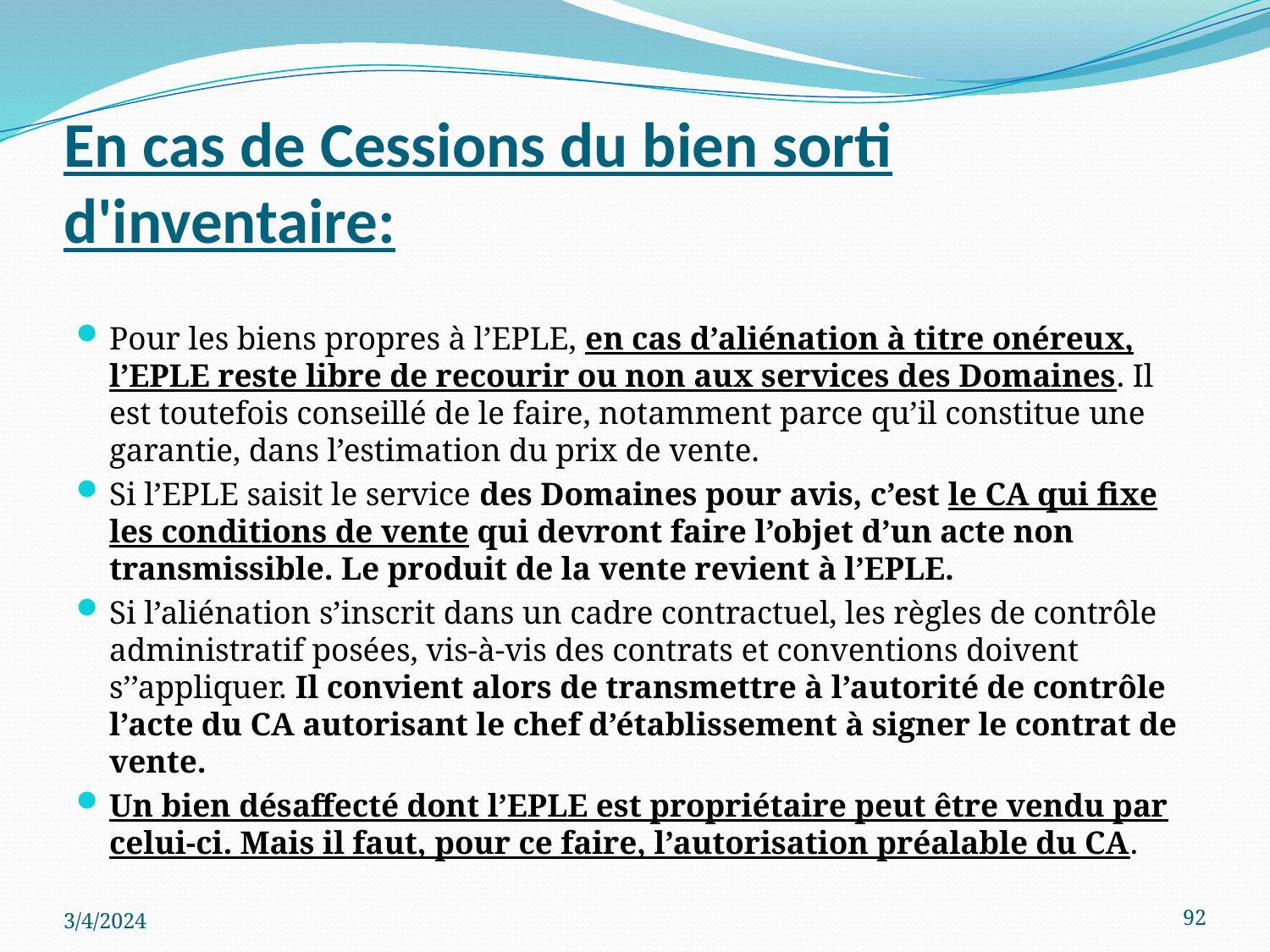

# En cas de Cessions du bien sorti d'inventaire:

Pour les biens propres à l’EPLE, en cas d’aliénation à titre onéreux, l’EPLE reste libre de recourir ou non aux services des Domaines. Il est toutefois conseillé de le faire, notamment parce qu’il constitue une garantie, dans l’estimation du prix de vente.
Si l’EPLE saisit le service des Domaines pour avis, c’est le CA qui fixe les conditions de vente qui devront faire l’objet d’un acte non transmissible. Le produit de la vente revient à l’EPLE.
Si l’aliénation s’inscrit dans un cadre contractuel, les règles de contrôle administratif posées, vis-à-vis des contrats et conventions doivent s’’appliquer. Il convient alors de transmettre à l’autorité de contrôle l’acte du CA autorisant le chef d’établissement à signer le contrat de vente.
Un bien désaffecté dont l’EPLE est propriétaire peut être vendu par celui-ci. Mais il faut, pour ce faire, l’autorisation préalable du CA.

3/4/2024
92